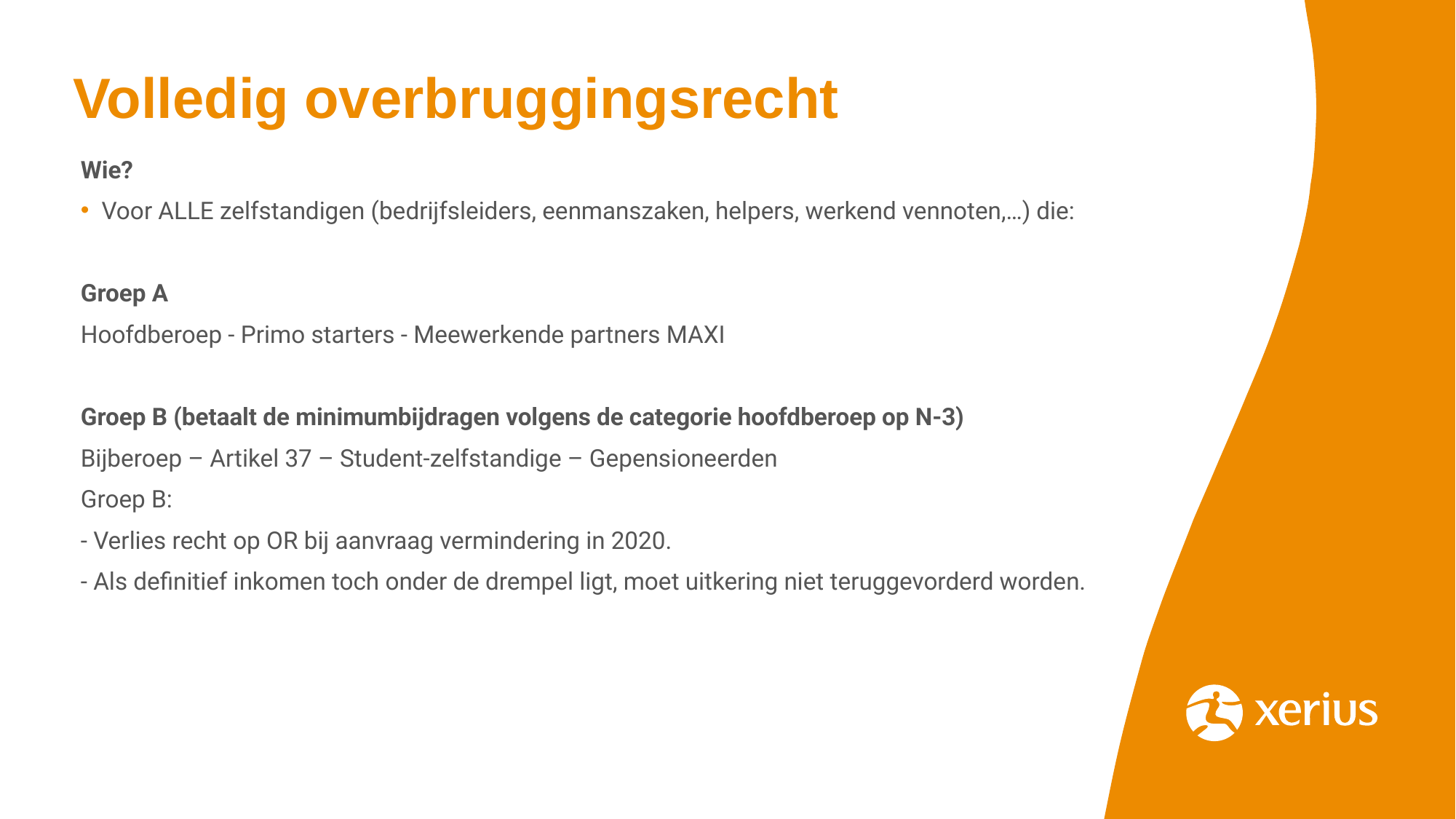

# Volledig overbruggingsrecht
Wie?
Voor ALLE zelfstandigen (bedrijfsleiders, eenmanszaken, helpers, werkend vennoten,…) die:

Groep A
Hoofdberoep - Primo starters - Meewerkende partners MAXI

Groep B (betaalt de minimumbijdragen volgens de categorie hoofdberoep op N-3)
Bijberoep – Artikel 37 – Student-zelfstandige – Gepensioneerden
Groep B:
- Verlies recht op OR bij aanvraag vermindering in 2020.
- Als definitief inkomen toch onder de drempel ligt, moet uitkering niet teruggevorderd worden.